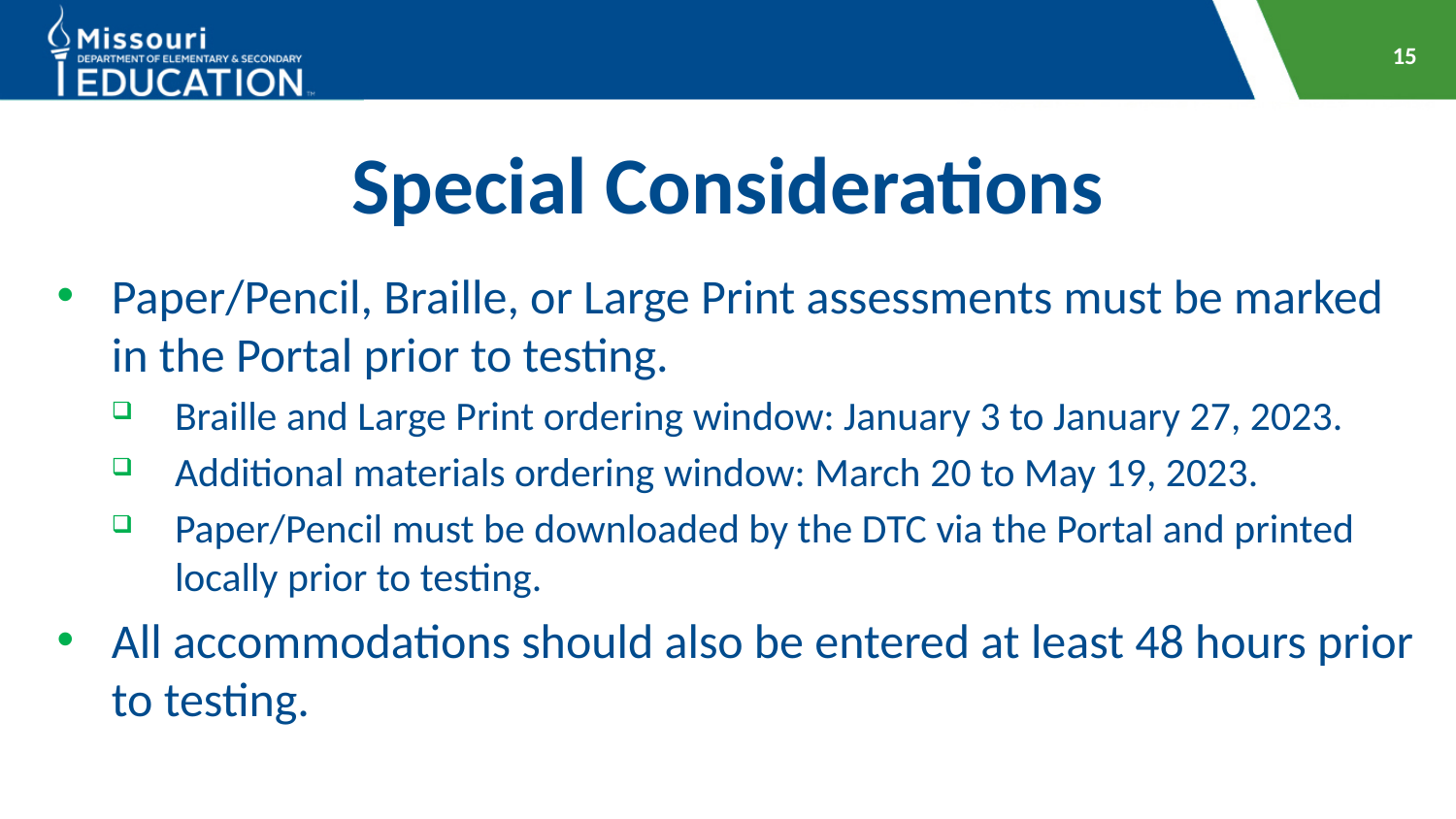

15
# Special Considerations
Paper/Pencil, Braille, or Large Print assessments must be marked in the Portal prior to testing.
Braille and Large Print ordering window: January 3 to January 27, 2023.
Additional materials ordering window: March 20 to May 19, 2023.
Paper/Pencil must be downloaded by the DTC via the Portal and printed locally prior to testing.
All accommodations should also be entered at least 48 hours prior to testing.